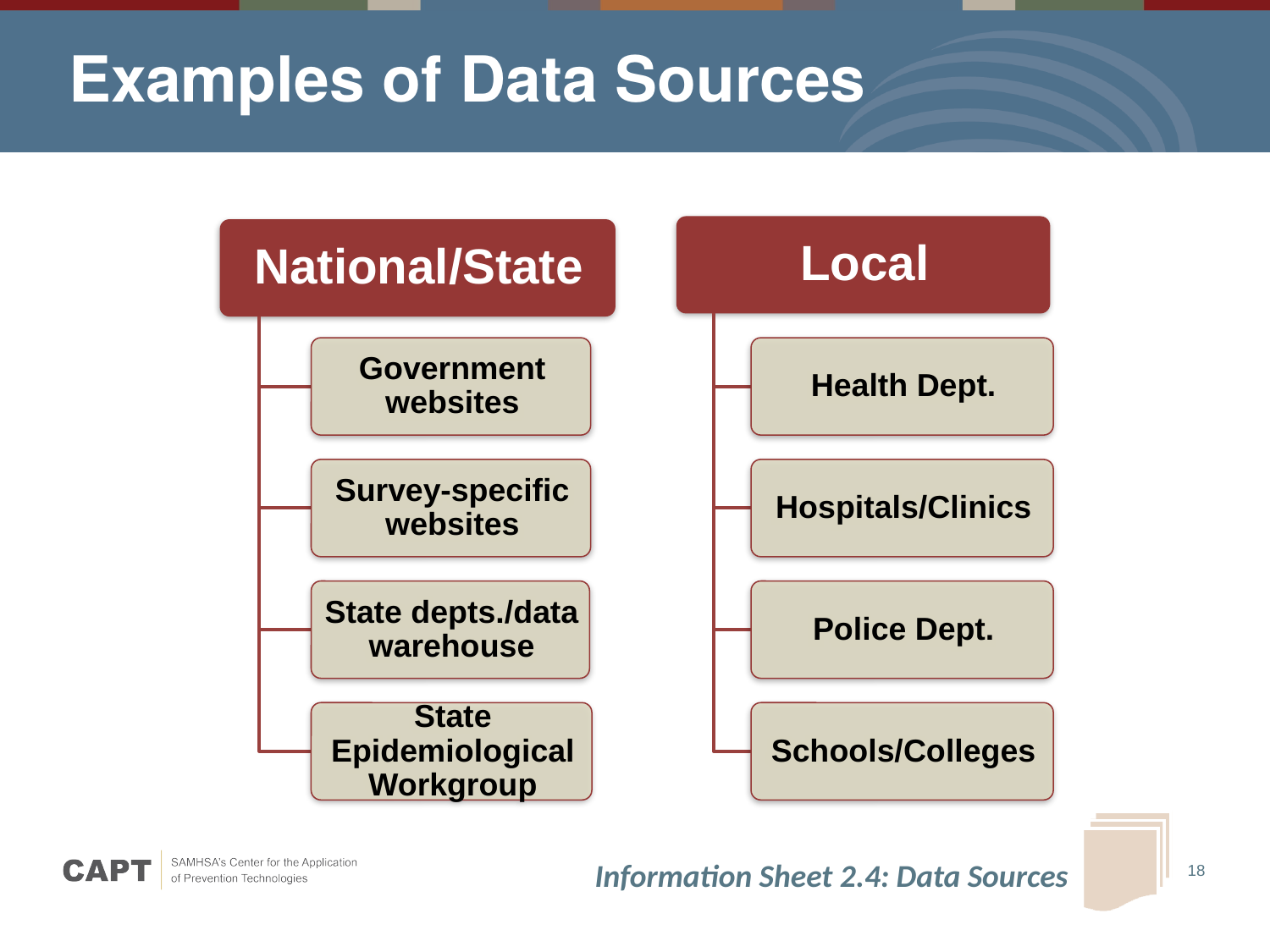

# Examples of Data Sources
National/State
Government websites
Survey-specific websites
State depts./data warehouse
State Epidemiological Workgroup
Local
Health Dept.
Hospitals/Clinics
Police Dept.
Schools/Colleges
Information Sheet 2.4: Data Sources